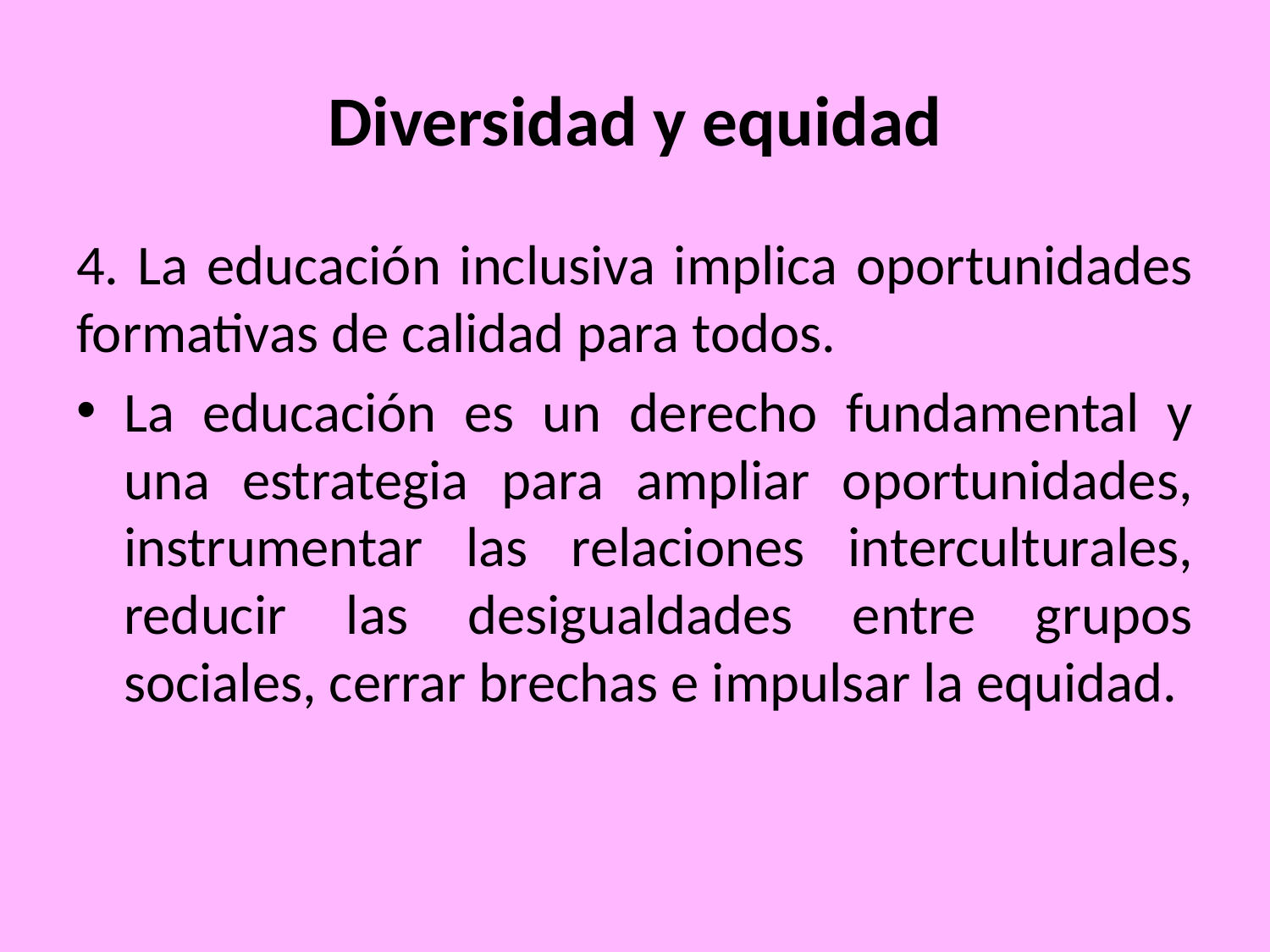

# Diversidad y equidad
4. La educación inclusiva implica oportunidades formativas de calidad para todos.
La educación es un derecho fundamental y una estrategia para ampliar oportunidades, instrumentar las relaciones interculturales, reducir las desigualdades entre grupos sociales, cerrar brechas e impulsar la equidad.